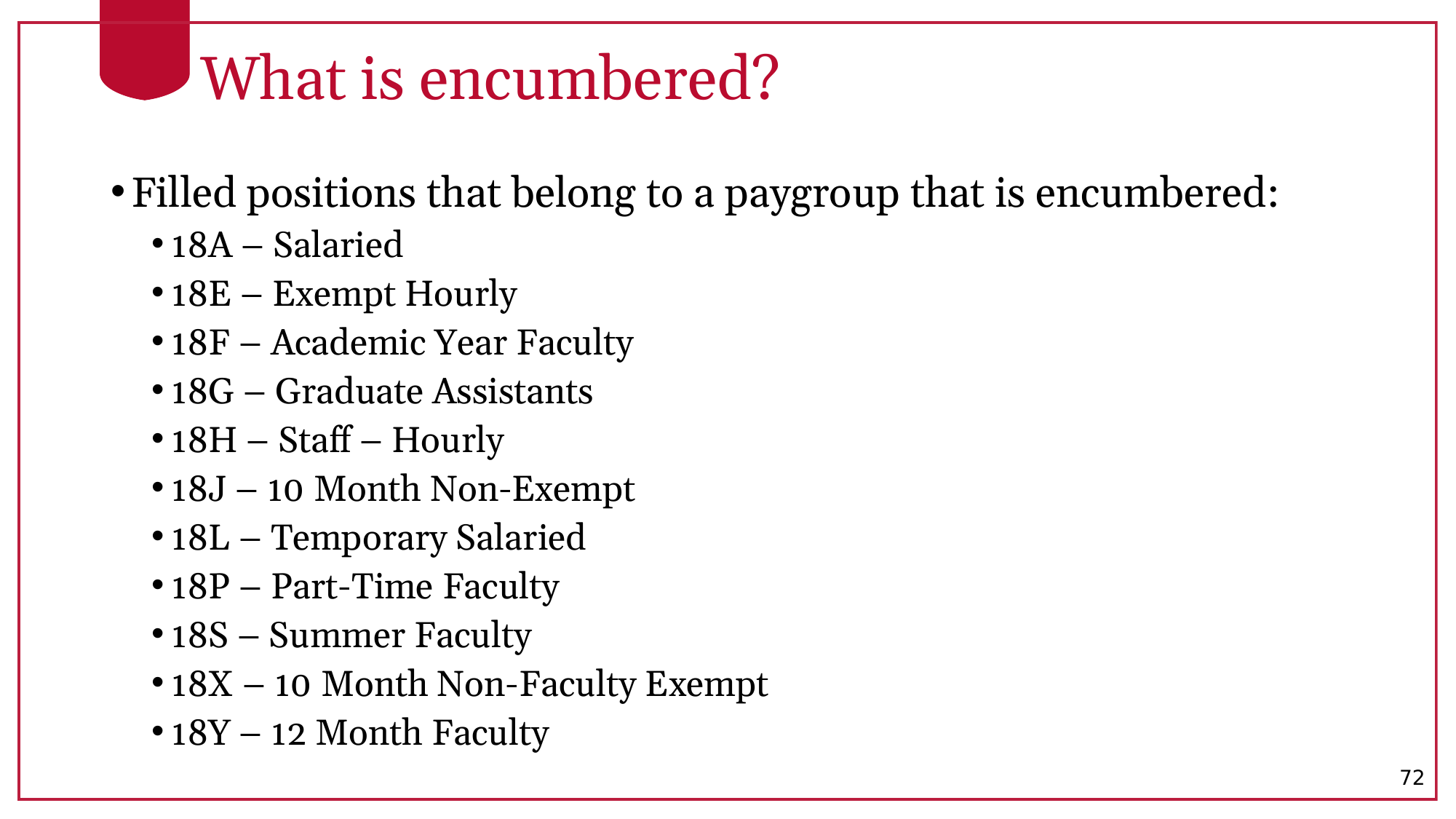

# What is encumbered?
Filled positions that belong to a paygroup that is encumbered:
18A – Salaried
18E – Exempt Hourly
18F – Academic Year Faculty
18G – Graduate Assistants
18H – Staff – Hourly
18J – 10 Month Non-Exempt
18L – Temporary Salaried
18P – Part-Time Faculty
18S – Summer Faculty
18X – 10 Month Non-Faculty Exempt
18Y – 12 Month Faculty

72